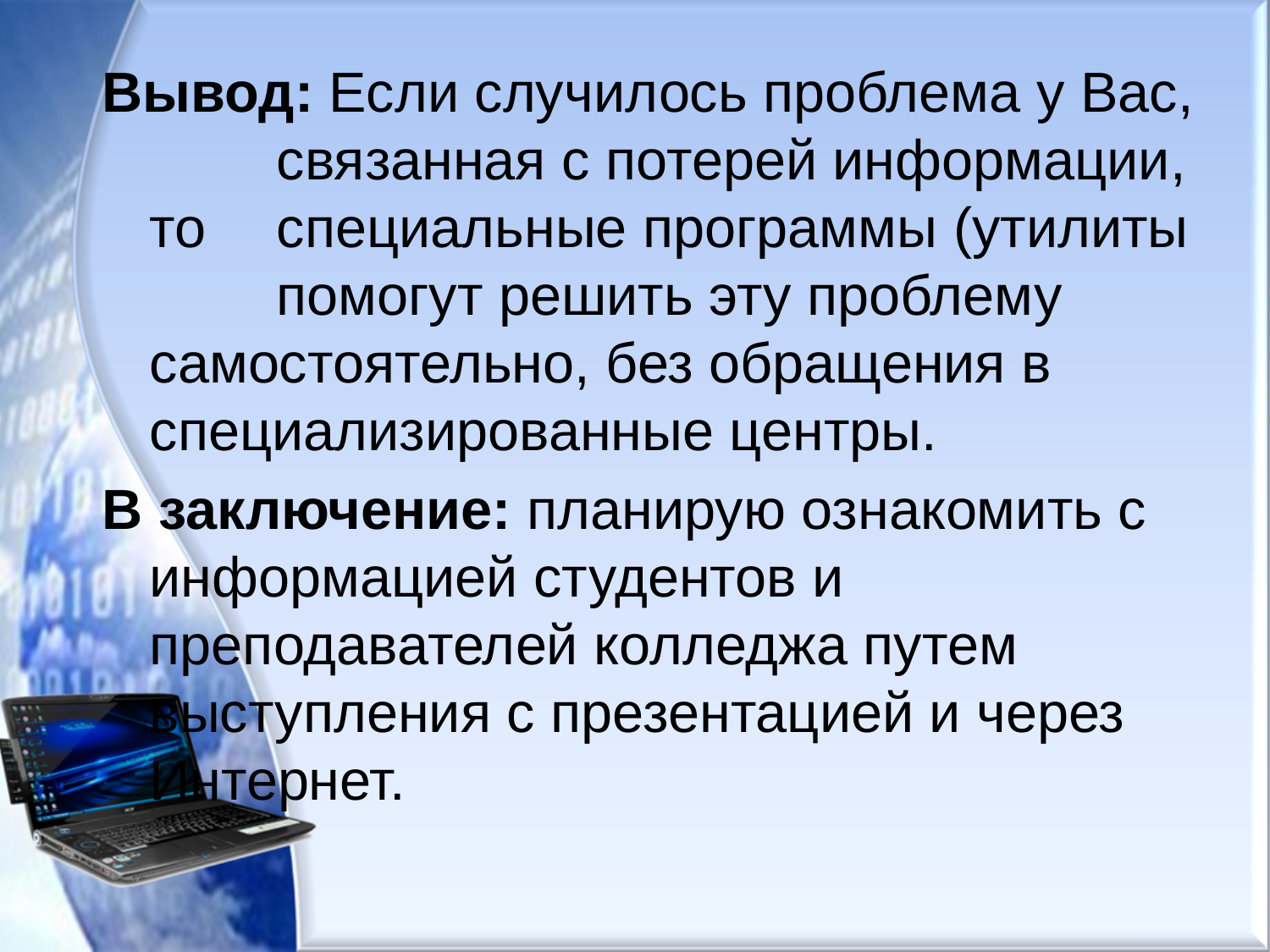

Вывод: Если случилось проблема у Вас, 	связанная с потерей информации, то 	специальные программы (утилиты 	помогут решить эту проблему 	самостоятельно, без обращения в 	специализированные центры.
В заключение: планирую ознакомить с 	информацией студентов и 	преподавателей колледжа путем 	выступления с презентацией и через 	Интернет.